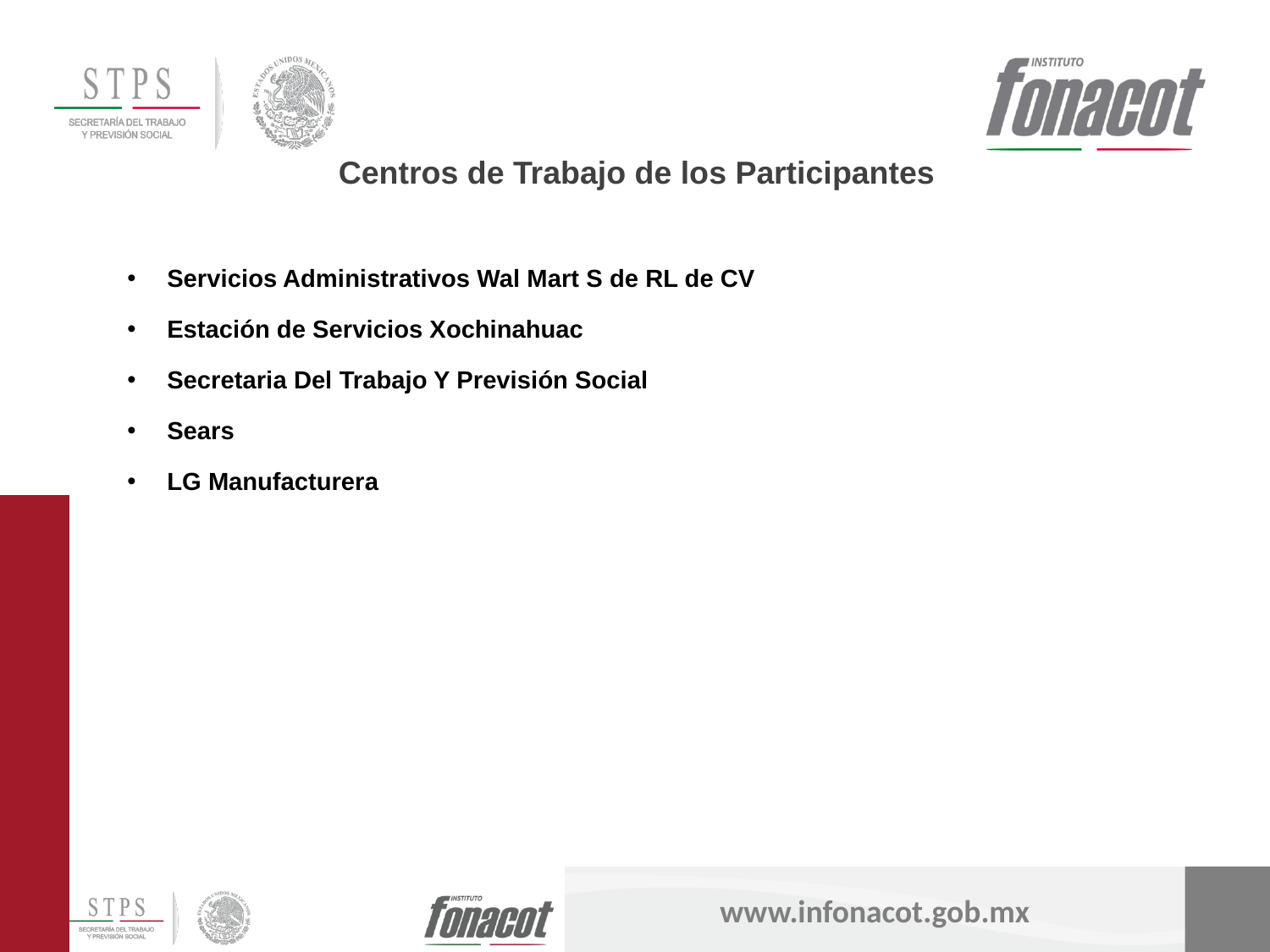

Centros de Trabajo de los Participantes
Servicios Administrativos Wal Mart S de RL de CV
Estación de Servicios Xochinahuac
Secretaria Del Trabajo Y Previsión Social
Sears
LG Manufacturera
9